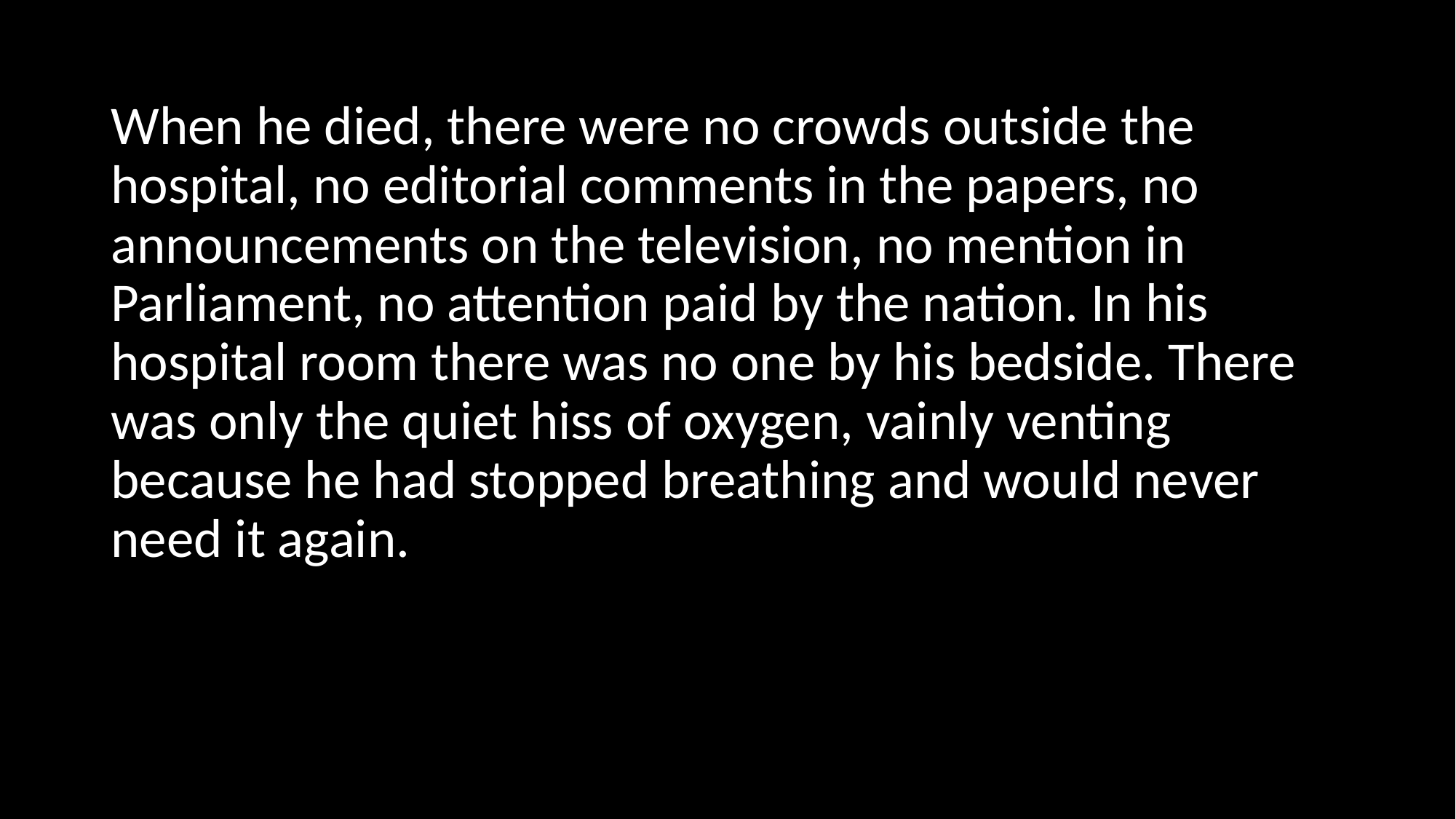

When he died, there were no crowds outside the hospital, no editorial comments in the papers, no announcements on the television, no mention in Parliament, no attention paid by the nation. In his hospital room there was no one by his bedside. There was only the quiet hiss of oxygen, vainly venting because he had stopped breathing and would never need it again.